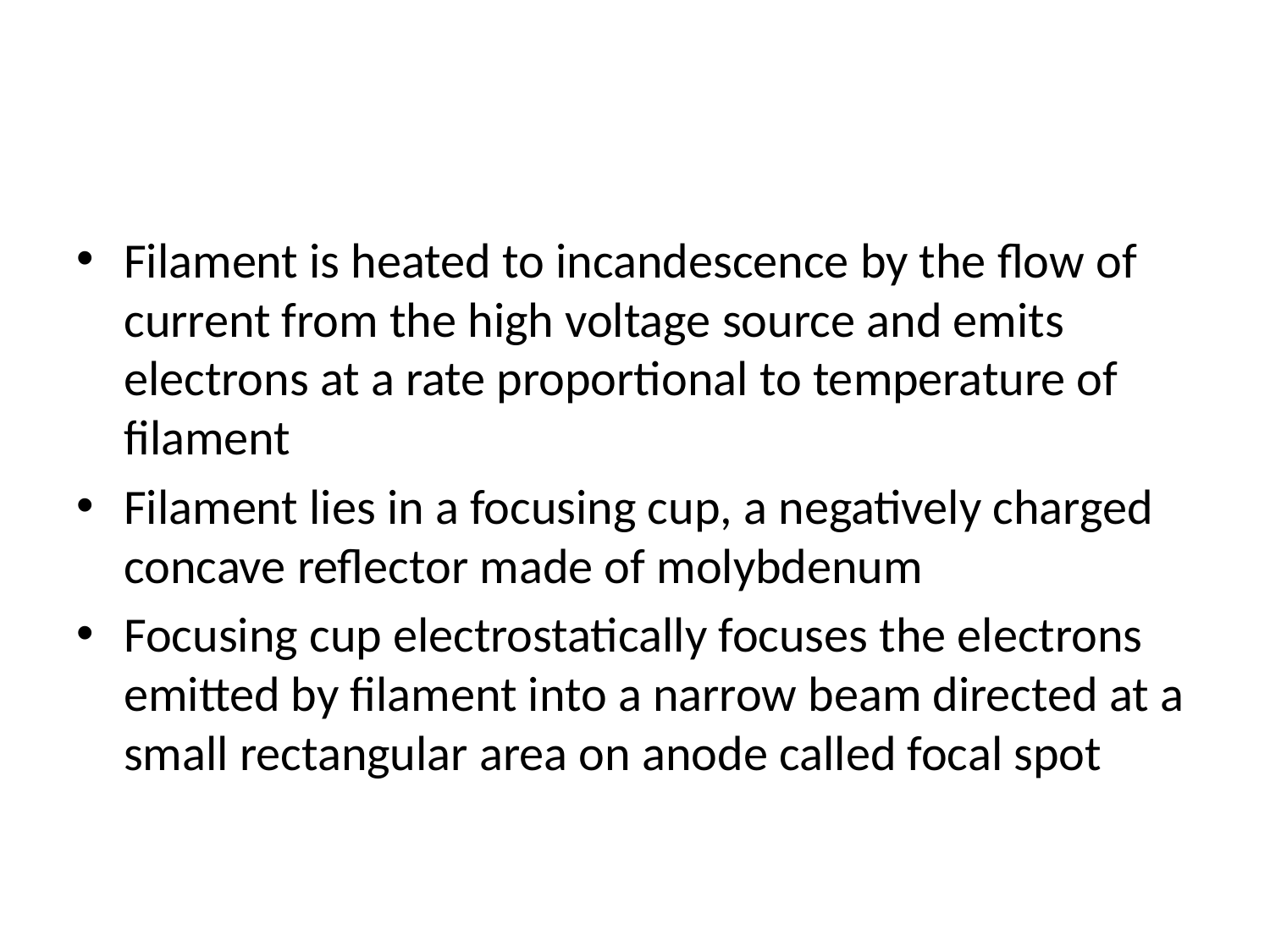

#
Filament is heated to incandescence by the flow of current from the high voltage source and emits electrons at a rate proportional to temperature of filament
Filament lies in a focusing cup, a negatively charged concave reflector made of molybdenum
Focusing cup electrostatically focuses the electrons emitted by filament into a narrow beam directed at a small rectangular area on anode called focal spot